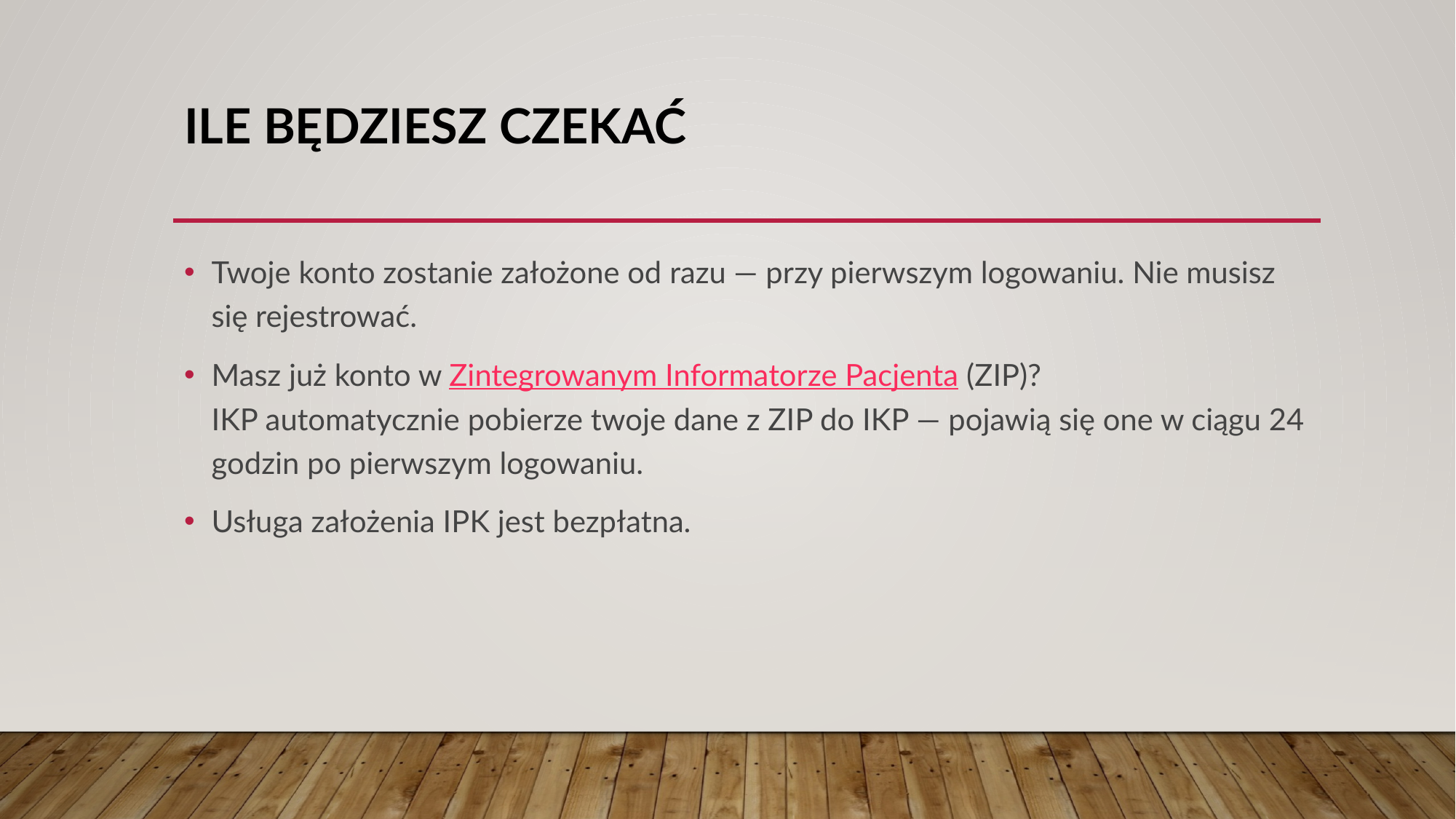

# Ile będziesz czekać
Twoje konto zostanie założone od razu — przy pierwszym logowaniu. Nie musisz się rejestrować.
Masz już konto w Zintegrowanym Informatorze Pacjenta (ZIP)?
IKP automatycznie pobierze twoje dane z ZIP do IKP — pojawią się one w ciągu 24 godzin po pierwszym logowaniu.
Usługa założenia IPK jest bezpłatna.